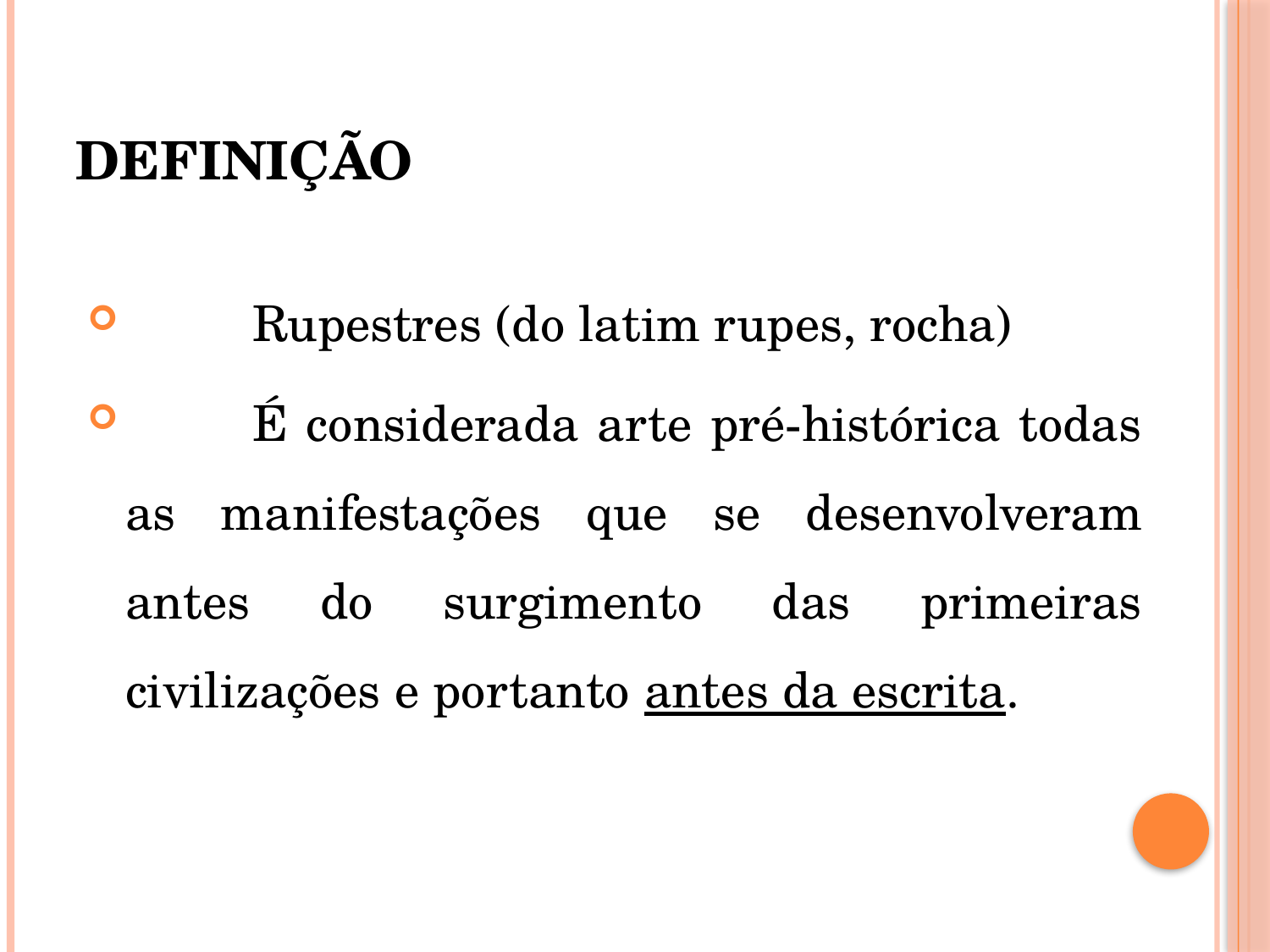

# definição
	Rupestres (do latim rupes, rocha)
	É considerada arte pré-histórica todas as manifestações que se desenvolveram antes do surgimento das primeiras civilizações e portanto antes da escrita.